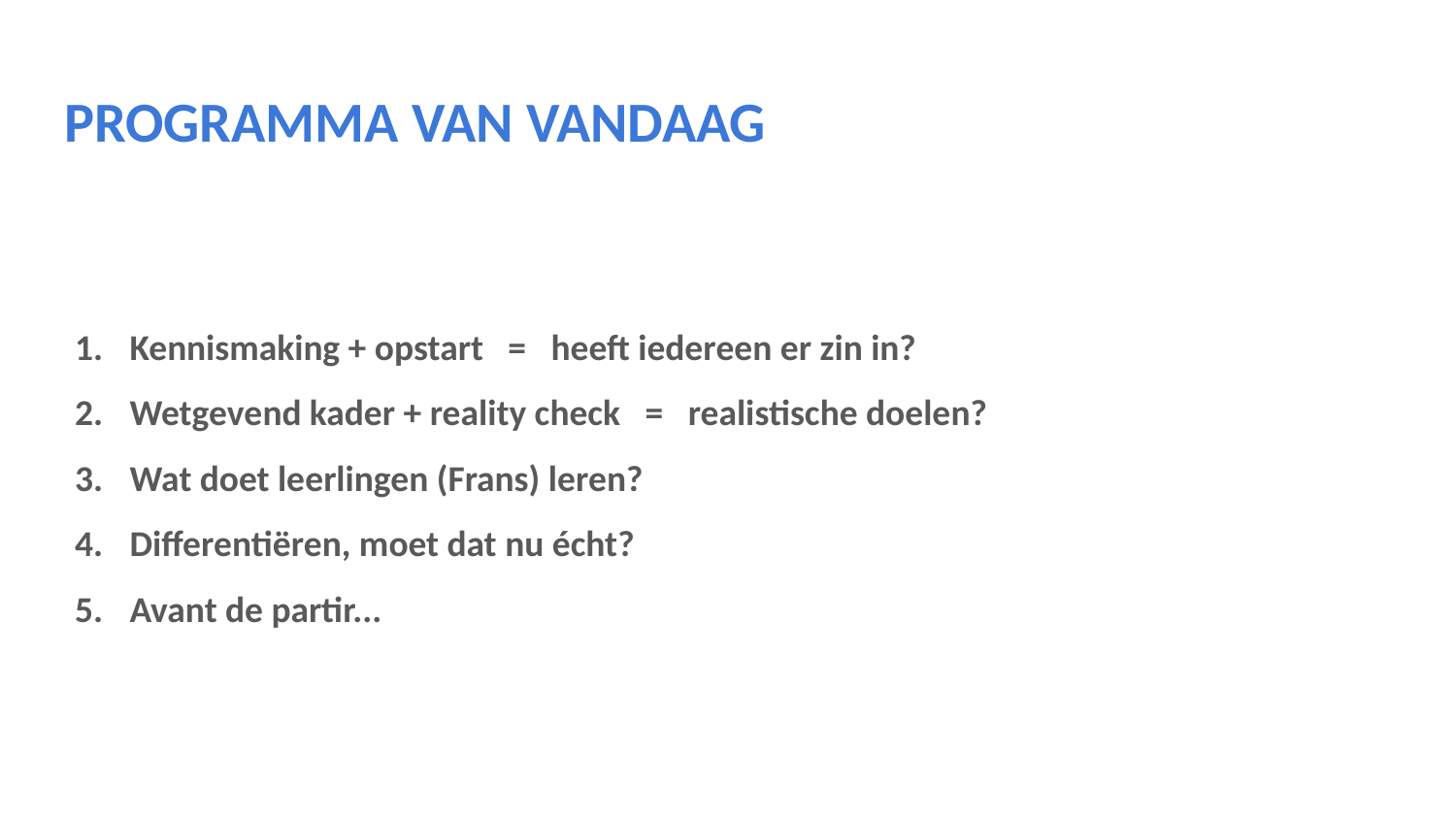

# PROGRAMMA VAN VANDAAG
Kennismaking + opstart   =   heeft iedereen er zin in?
Wetgevend kader + reality check   =   realistische doelen?
Wat doet leerlingen (Frans) leren?
Differentiëren, moet dat nu écht?
Avant de partir...